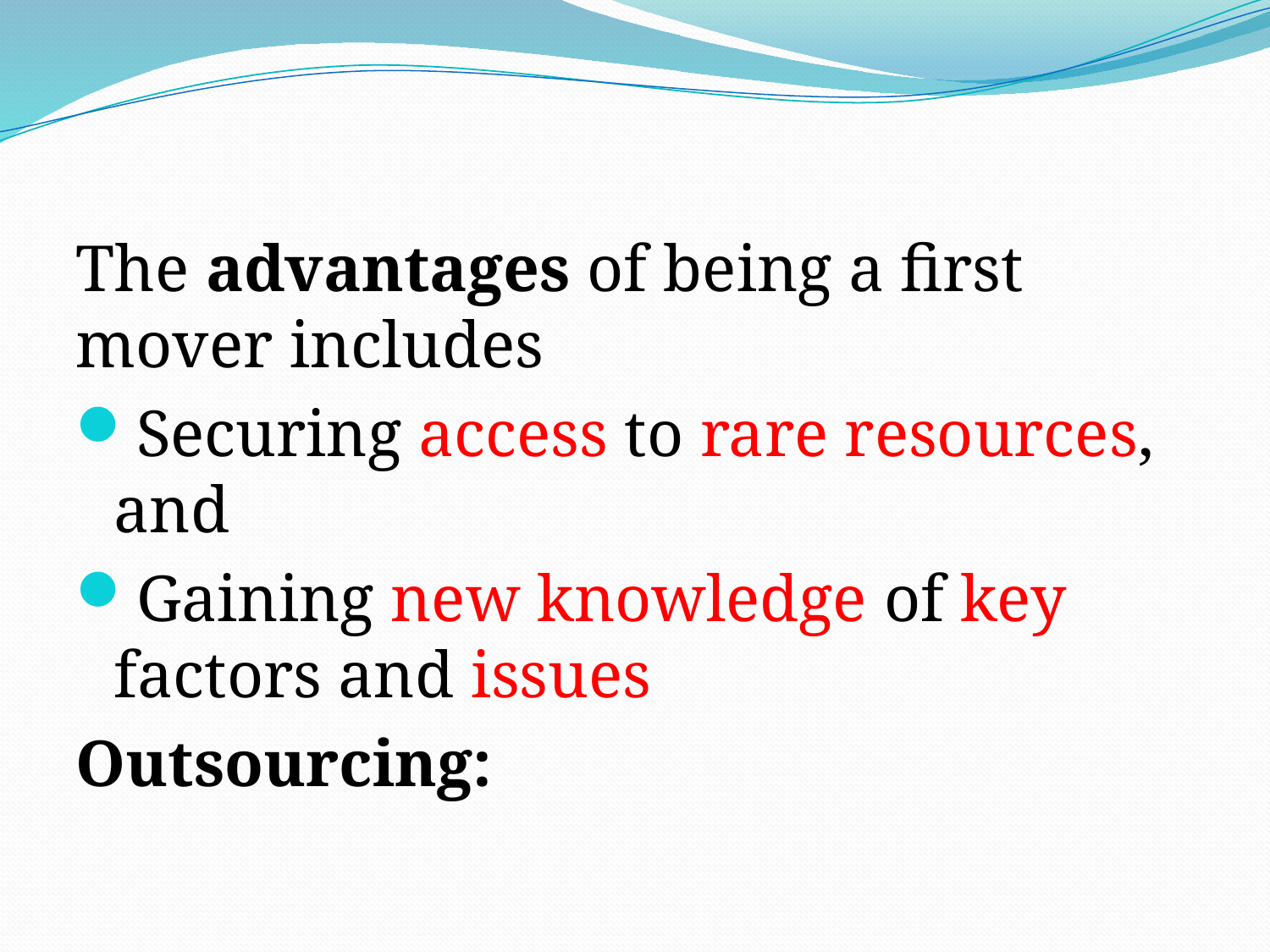

# .
The advantages of being a first mover includes
Securing access to rare resources, and
Gaining new knowledge of key factors and issues
Outsourcing: